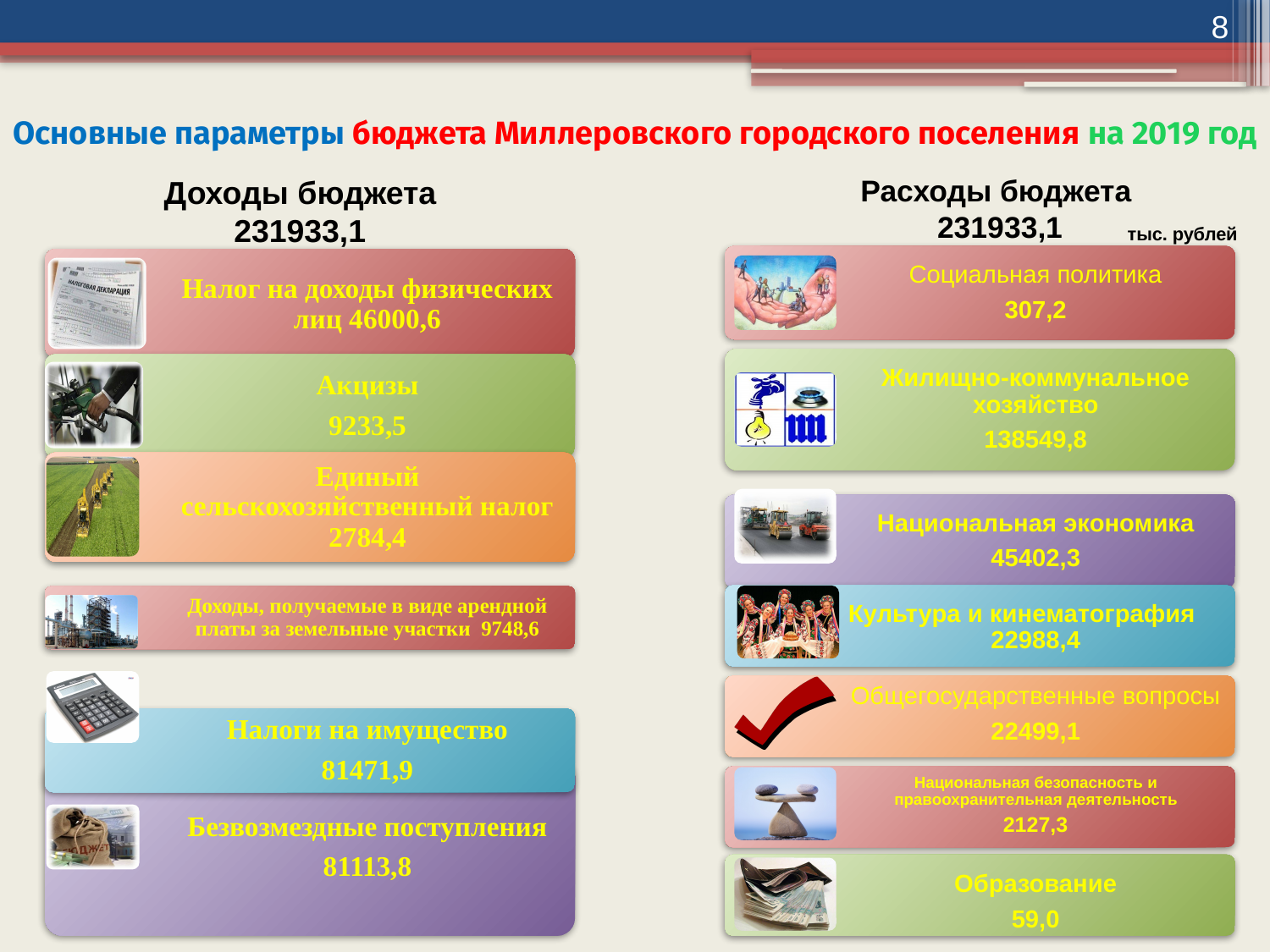

8
# Основные параметры бюджета Миллеровского городского поселения на 2019 год
Доходы бюджета
231933,1
Расходы бюджета
231933,1
тыс. рублей

Налог на доходы физических лиц 46000,6

Акцизы
9233,5
Безвозмездные поступления
81113,8
Налоги на имущество
81471,9
Единый сельскохозяйственный налог 2784,4
Доходы, получаемые в виде арендной платы за земельные участки  9748,6
Социальная политика
307,2
Жилищно-коммунальное хозяйство
138549,8
Национальная экономика
45402,3

Культура и кинематография     22988,4

Общегосударственные вопросы
22499,1

Национальная безопасность и правоохранительная деятельность
2127,3

Образование
59,0